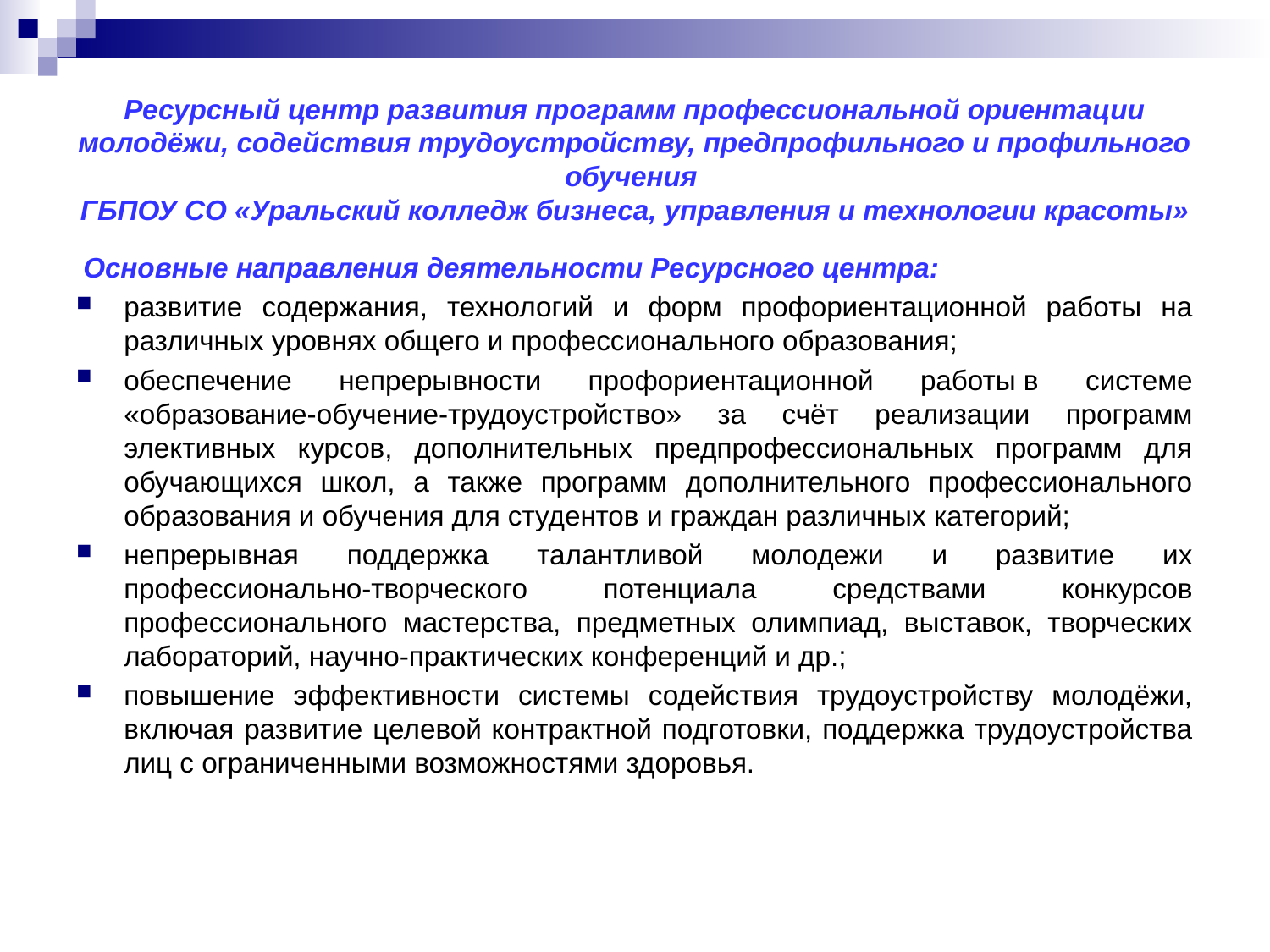

# Ресурсный центр развития программ профессиональной ориентации молодёжи, содействия трудоустройству, предпрофильного и профильного обучения ГБПОУ СО «Уральский колледж бизнеса, управления и технологии красоты»
 Основные направления деятельности Ресурсного центра:
развитие содержания, технологий и форм профориентационной работы на различных уровнях общего и профессионального образования;
обеспечение непрерывности профориентационной работы в системе «образование-обучение-трудоустройство» за счёт реализации программ элективных курсов, дополнительных предпрофессиональных программ для обучающихся школ, а также программ дополнительного профессионального образования и обучения для студентов и граждан различных категорий;
непрерывная поддержка талантливой молодежи и развитие их профессионально-творческого потенциала средствами конкурсов профессионального мастерства, предметных олимпиад, выставок, творческих лабораторий, научно-практических конференций и др.;
повышение эффективности системы содействия трудоустройству молодёжи, включая развитие целевой контрактной подготовки, поддержка трудоустройства лиц с ограниченными возможностями здоровья.